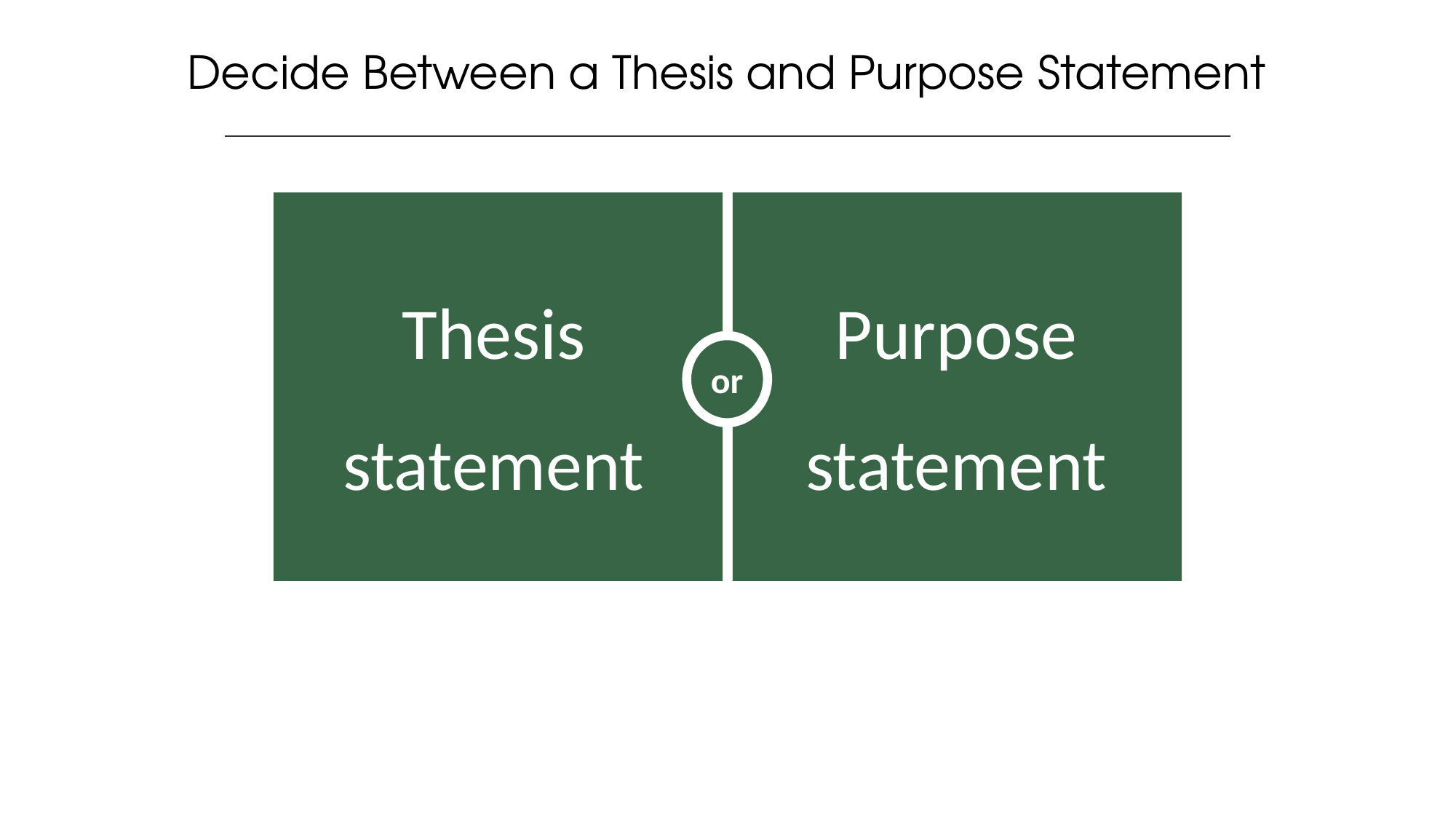

Decide Between a Thesis and Purpose Statement

or
Thesis statement
Purpose statement